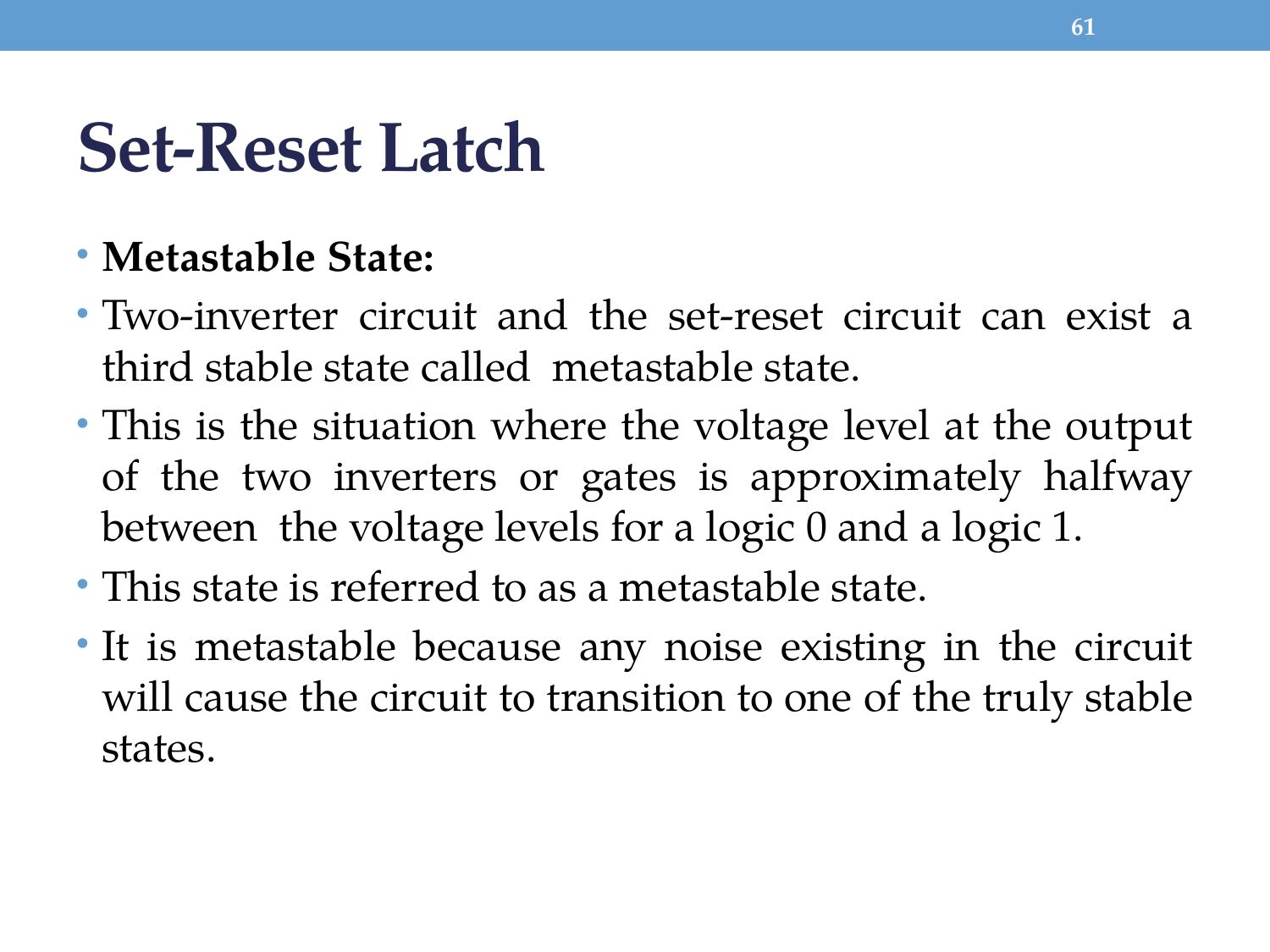

61
# Set-Reset Latch
Metastable State:
Two-inverter circuit and the set-reset circuit can exist a third stable state called  metastable state.
This is the situation where the voltage level at the output of the two inverters or gates is approximately halfway between  the voltage levels for a logic 0 and a logic 1.
This state is referred to as a metastable state.
It is metastable because any noise existing in the circuit will cause the circuit to transition to one of the truly stable states.